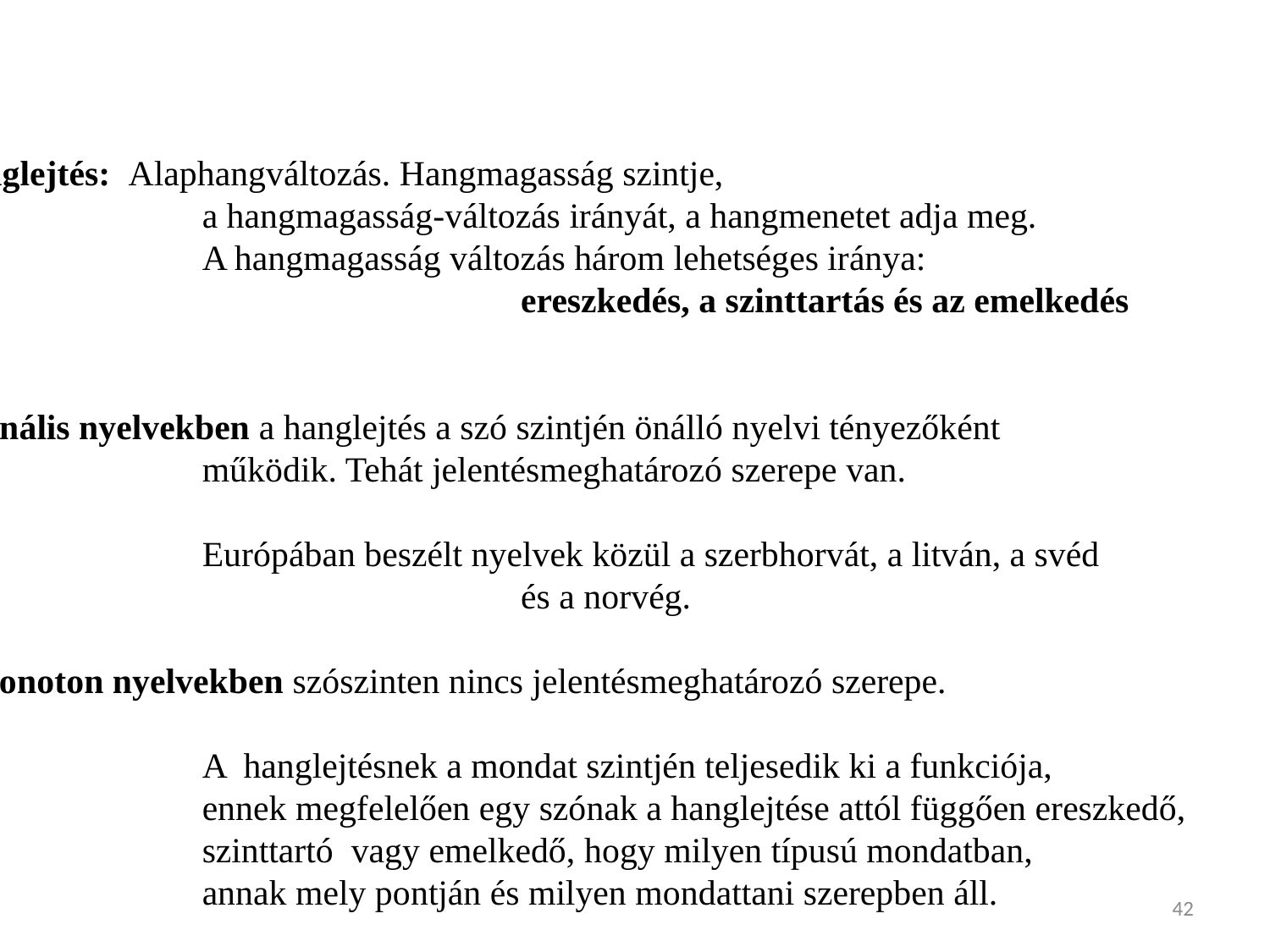

Hanglejtés:  Alaphangváltozás. Hangmagasság szintje,
		       a hangmagasság-változás irányát, a hangmenetet adja meg.
		       A hangmagasság változás három lehetséges iránya:
		       			ereszkedés, a szinttartás és az emelkedés

A tonális nyelvekben a hanglejtés a szó szintjén önálló nyelvi tényezőként
		       működik. Tehát jelentésmeghatározó szerepe van.

		       Európában beszélt nyelvek közül a szerbhorvát, a litván, a svéd
					és a norvég.

A monoton nyelvekben szószinten nincs jelentésmeghatározó szerepe.

		       A  hanglejtésnek a mondat szintjén teljesedik ki a funkciója,
		       ennek megfelelően egy szónak a hanglejtése attól függően ereszkedő,
		       szinttartó  vagy emelkedő, hogy milyen típusú mondatban,
		       annak mely pontján és milyen mondattani szerepben áll.
42